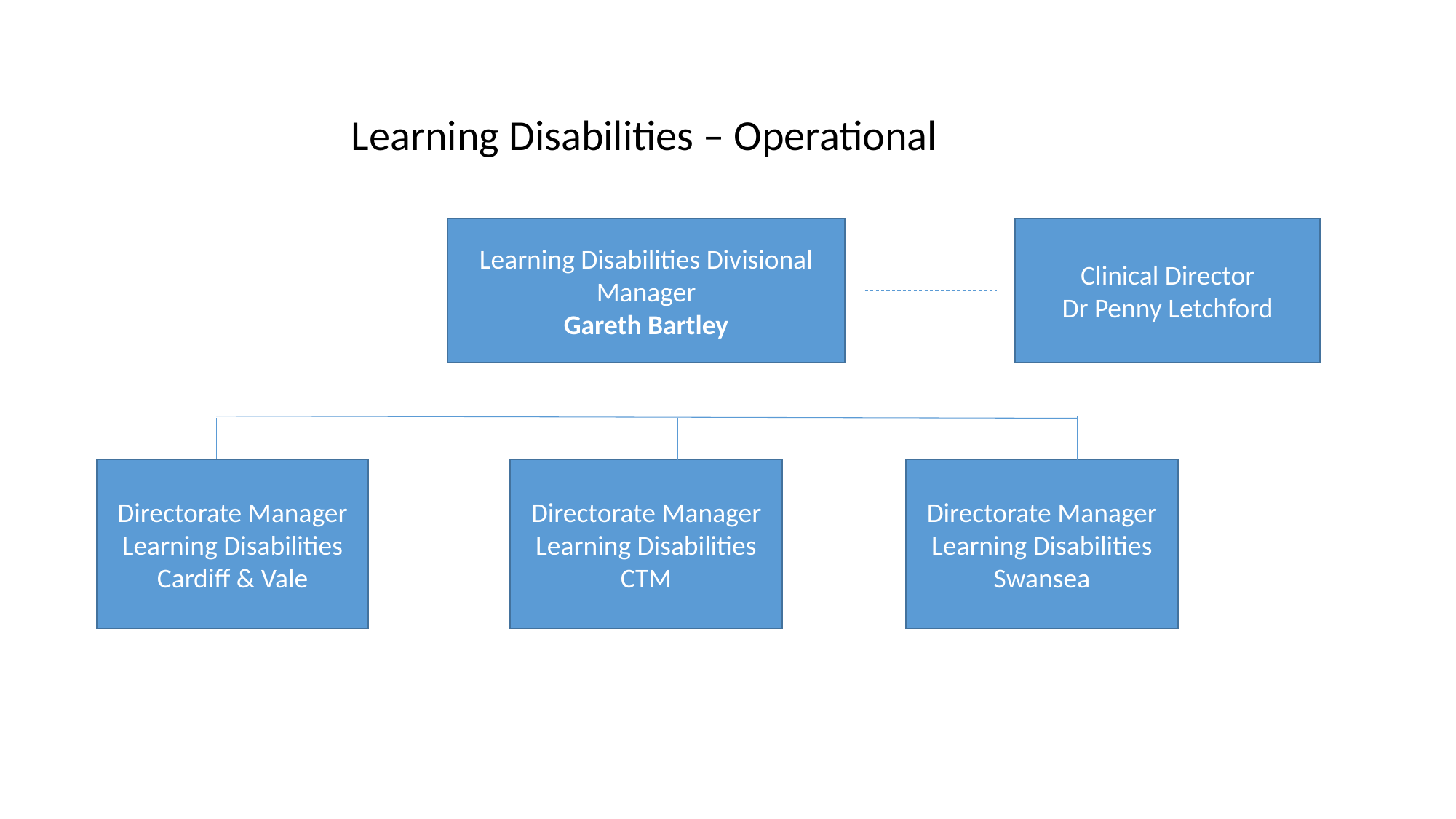

Learning Disabilities – Operational
Learning Disabilities Divisional Manager
Gareth Bartley
Clinical Director
Dr Penny Letchford
Directorate Manager
Learning Disabilities
Swansea
Directorate Manager
Learning Disabilities Cardiff & Vale
Directorate Manager Learning Disabilities CTM